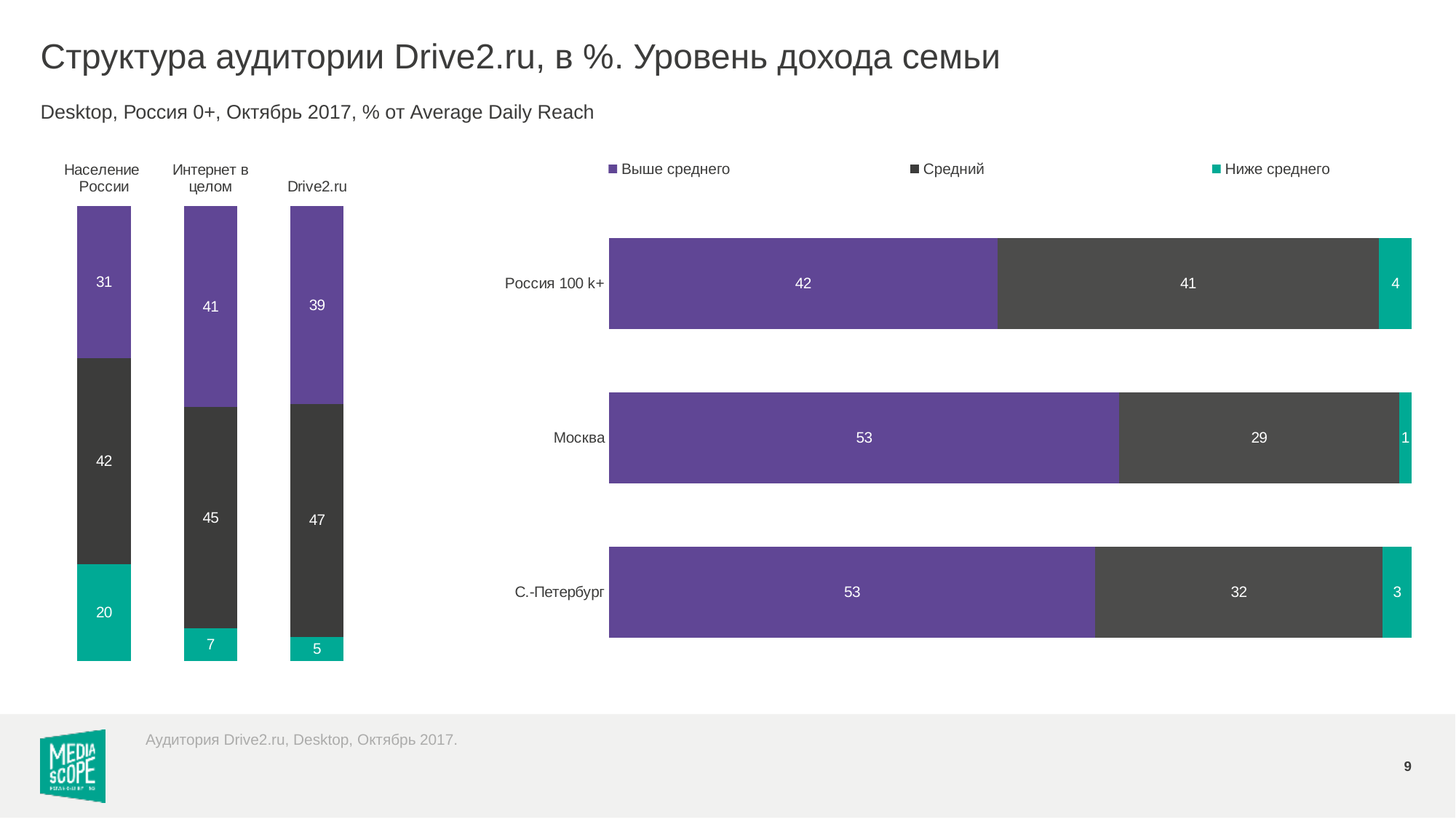

# Структура аудитории Drive2.ru, в %. Уровень дохода семьи
Desktop, Россия 0+, Октябрь 2017, % от Average Daily Reach

### Chart

| Category | Выше среднего | Средний | Ниже среднего |
|---|---|---|---|
| Население  России | 31.2 | 42.4 | 19.9 |
| Интернет в целом | 40.8 | 45.1 | 6.6 |
| Drive2.ru | 39.4 | 46.5 | 4.8 |

### Chart

| Category | Выше среднего | Средний | Ниже среднего |
|---|---|---|---|
| Россия 100 k+ | 41.9 | 41.2 | 3.5 |
| Москва | 52.7 | 28.9 | 1.3 |
| С.-Петербург | 53.3 | 31.5 | 3.2 |
Выше среднего
Средний
Ниже среднего

Аудитория Drive2.ru, Desktop, Октябрь 2017.
9